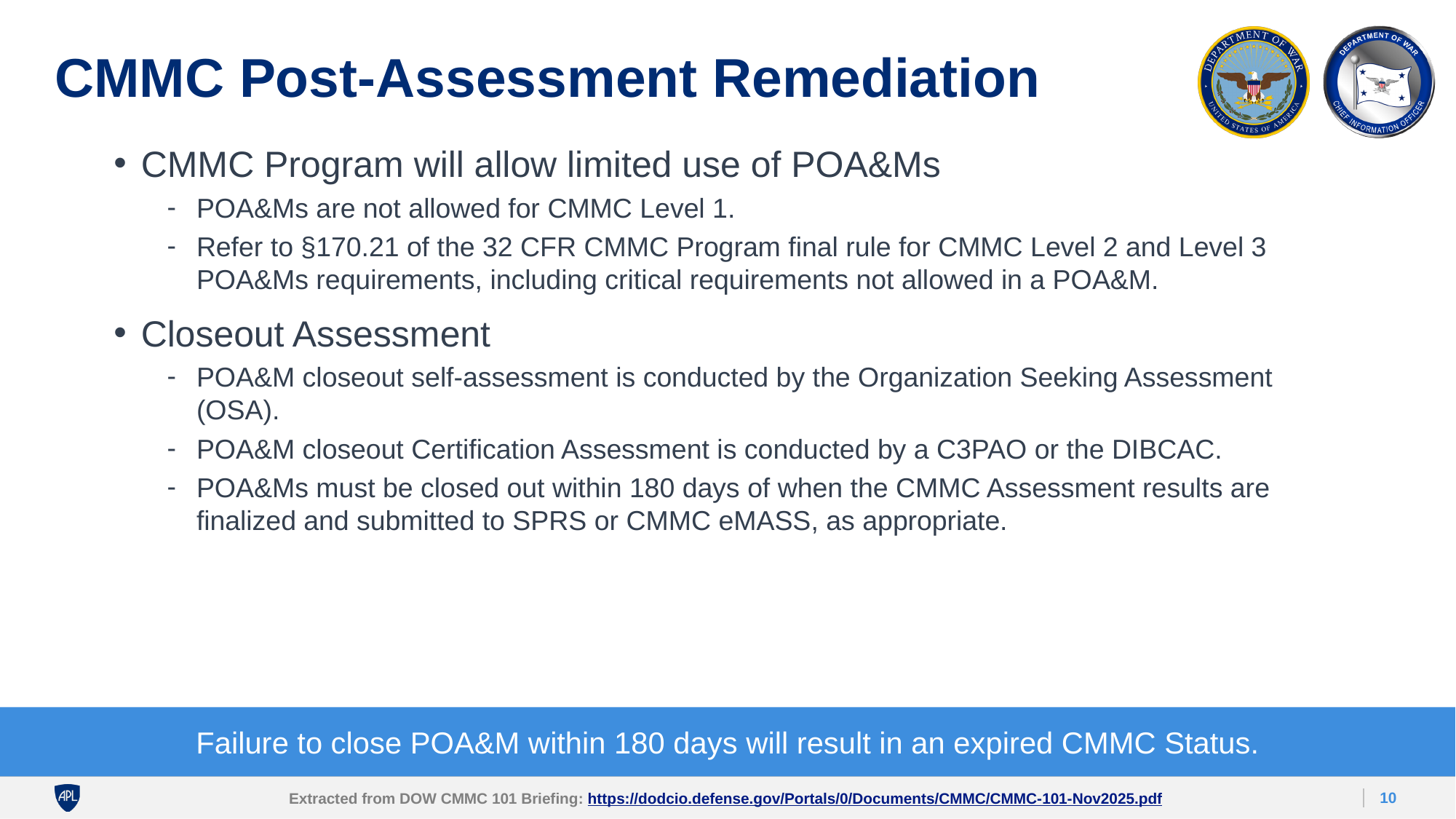

# CMMC Post-Assessment Remediation
CMMC Program will allow limited use of POA&Ms
POA&Ms are not allowed for CMMC Level 1.
Refer to §170.21 of the 32 CFR CMMC Program final rule for CMMC Level 2 and Level 3 POA&Ms requirements, including critical requirements not allowed in a POA&M.
Closeout Assessment
POA&M closeout self-assessment is conducted by the Organization Seeking Assessment (OSA).
POA&M closeout Certification Assessment is conducted by a C3PAO or the DIBCAC.
POA&Ms must be closed out within 180 days of when the CMMC Assessment results are finalized and submitted to SPRS or CMMC eMASS, as appropriate.
Failure to close POA&M within 180 days will result in an expired CMMC Status.
10
Extracted from DOW CMMC 101 Briefing: https://dodcio.defense.gov/Portals/0/Documents/CMMC/CMMC-101-Nov2025.pdf